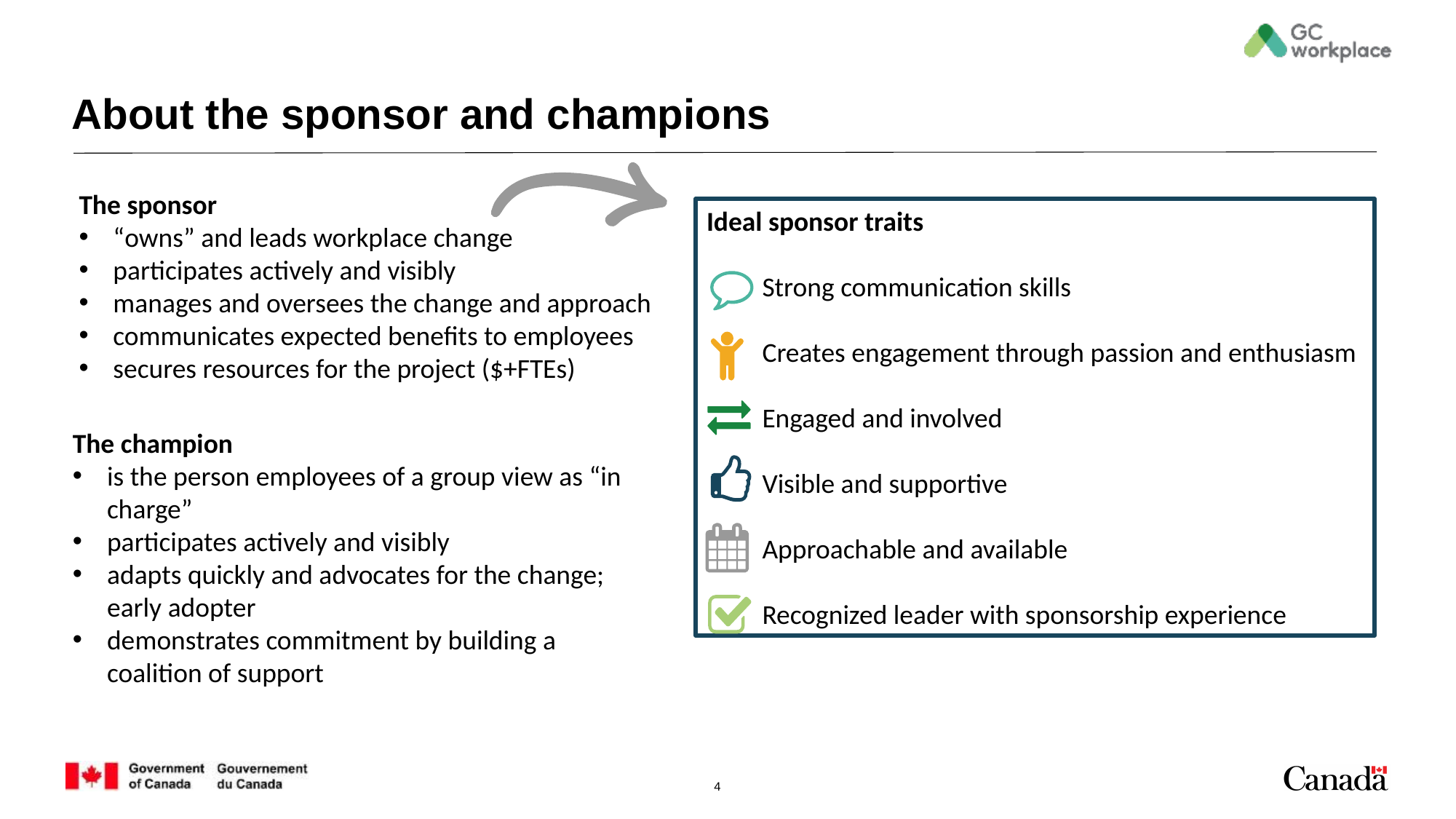

# About the sponsor and champions

The sponsor
“owns” and leads workplace change
participates actively and visibly
manages and oversees the change and approach
communicates expected benefits to employees
secures resources for the project ($+FTEs)

Ideal sponsor traits

         Strong communication skills

         Creates engagement through passion and enthusiasm

         Engaged and involved

         Visible and supportive

         Approachable and available

         Recognized leader with sponsorship experience

The champion
is the person employees of a group view as “in charge”
participates actively and visibly
adapts quickly and advocates for the change; early adopter
demonstrates commitment by building a coalition of support